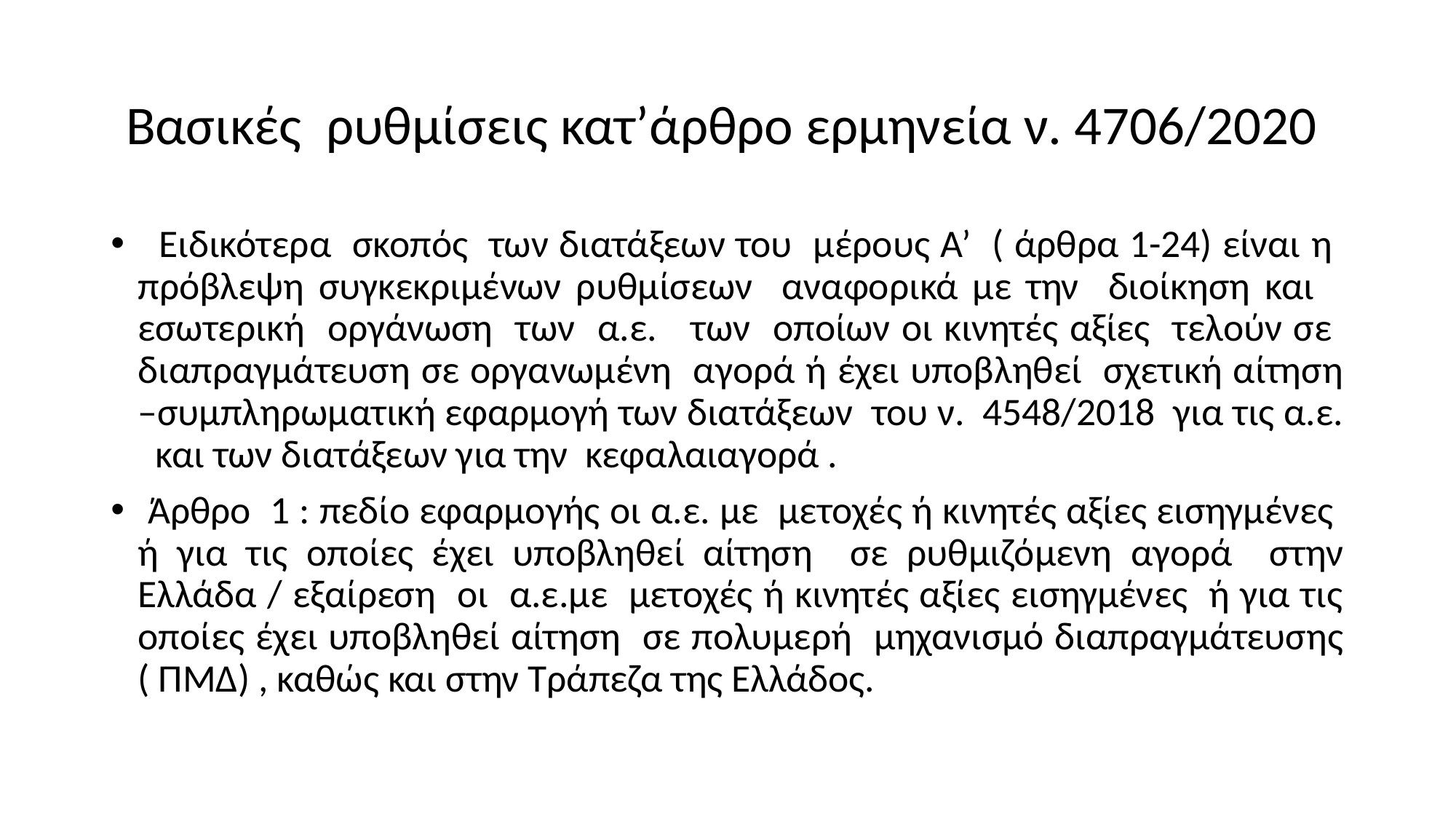

# Βασικές  ρυθμίσεις κατ’άρθρο ερμηνεία ν. 4706/2020
  Ειδικότερα  σκοπός  των διατάξεων του  μέρους Α’  ( άρθρα 1-24) είναι η  πρόβλεψη συγκεκριμένων ρυθμίσεων  αναφορικά με την  διοίκηση και   εσωτερική  οργάνωση  των  α.ε.   των  οποίων οι κινητές αξίες  τελούν σε  διαπραγμάτευση σε οργανωμένη  αγορά ή έχει υποβληθεί  σχετική αίτηση –συμπληρωματική εφαρμογή των διατάξεων  του ν.  4548/2018  για τις α.ε.   και των διατάξεων για την  κεφαλαιαγορά .
 Άρθρο  1 : πεδίο εφαρμογής οι α.ε. με  μετοχές ή κινητές αξίες εισηγμένες  ή για τις οποίες έχει υποβληθεί αίτηση  σε ρυθμιζόμενη αγορά  στην Ελλάδα / εξαίρεση  οι  α.ε.με  μετοχές ή κινητές αξίες εισηγμένες  ή για τις οποίες έχει υποβληθεί αίτηση  σε πολυμερή  μηχανισμό διαπραγμάτευσης ( ΠΜΔ) , καθώς και στην Τράπεζα της Ελλάδος.